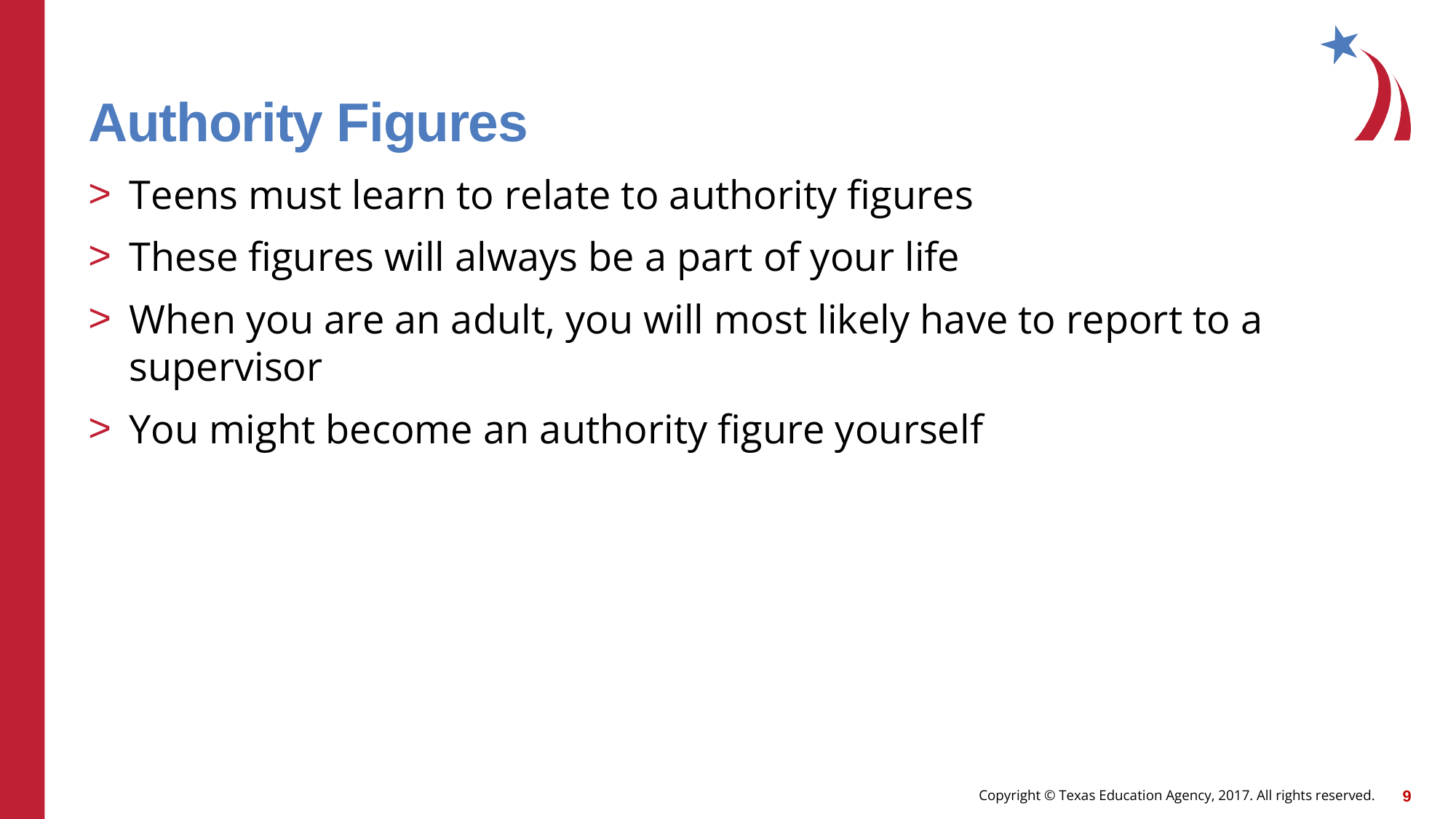

# Authority Figures
Teens must learn to relate to authority figures
These figures will always be a part of your life
When you are an adult, you will most likely have to report to a supervisor
You might become an authority figure yourself